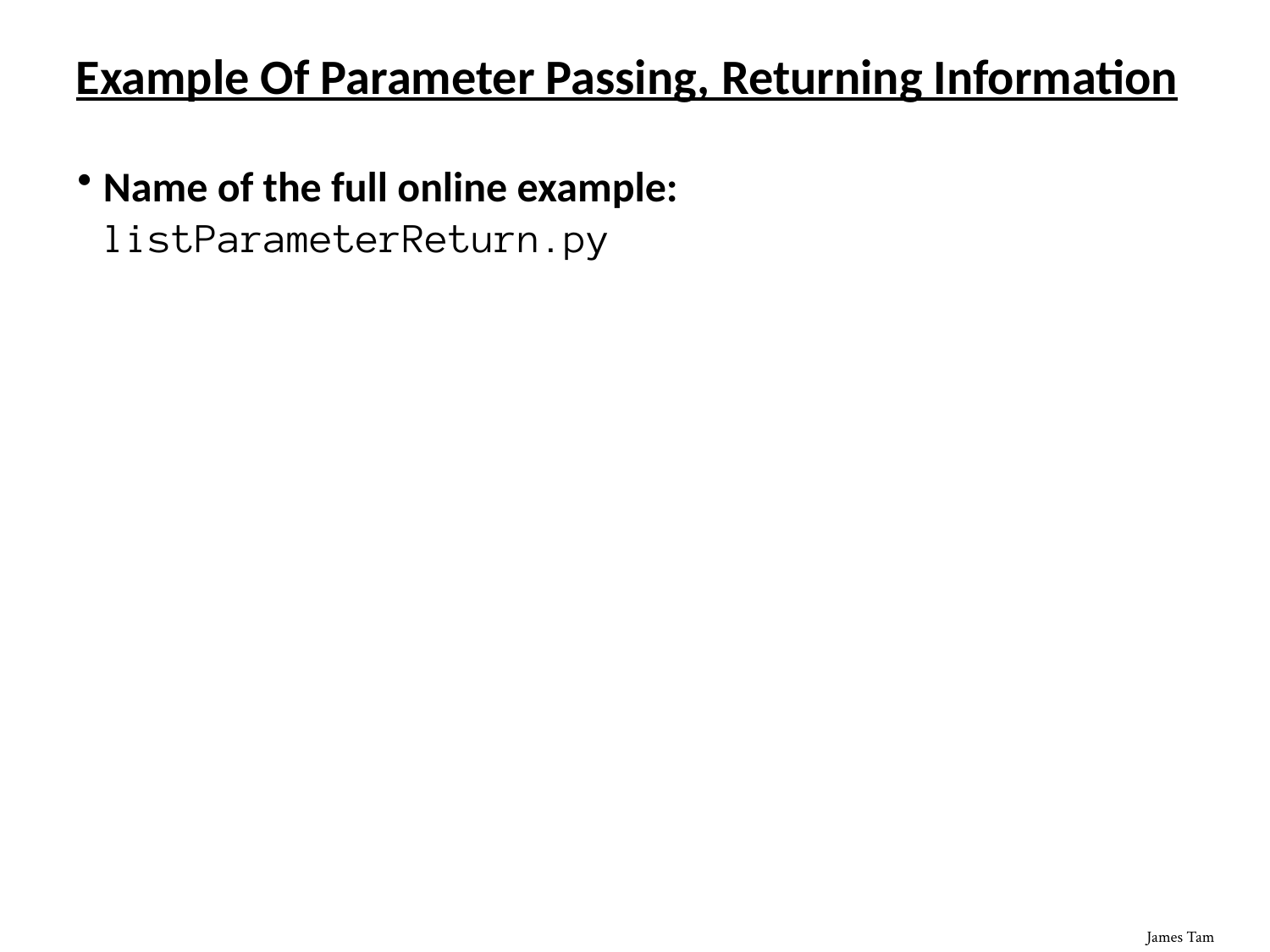

# Example Of Parameter Passing, Returning Information
Name of the full online example: listParameterReturn.py